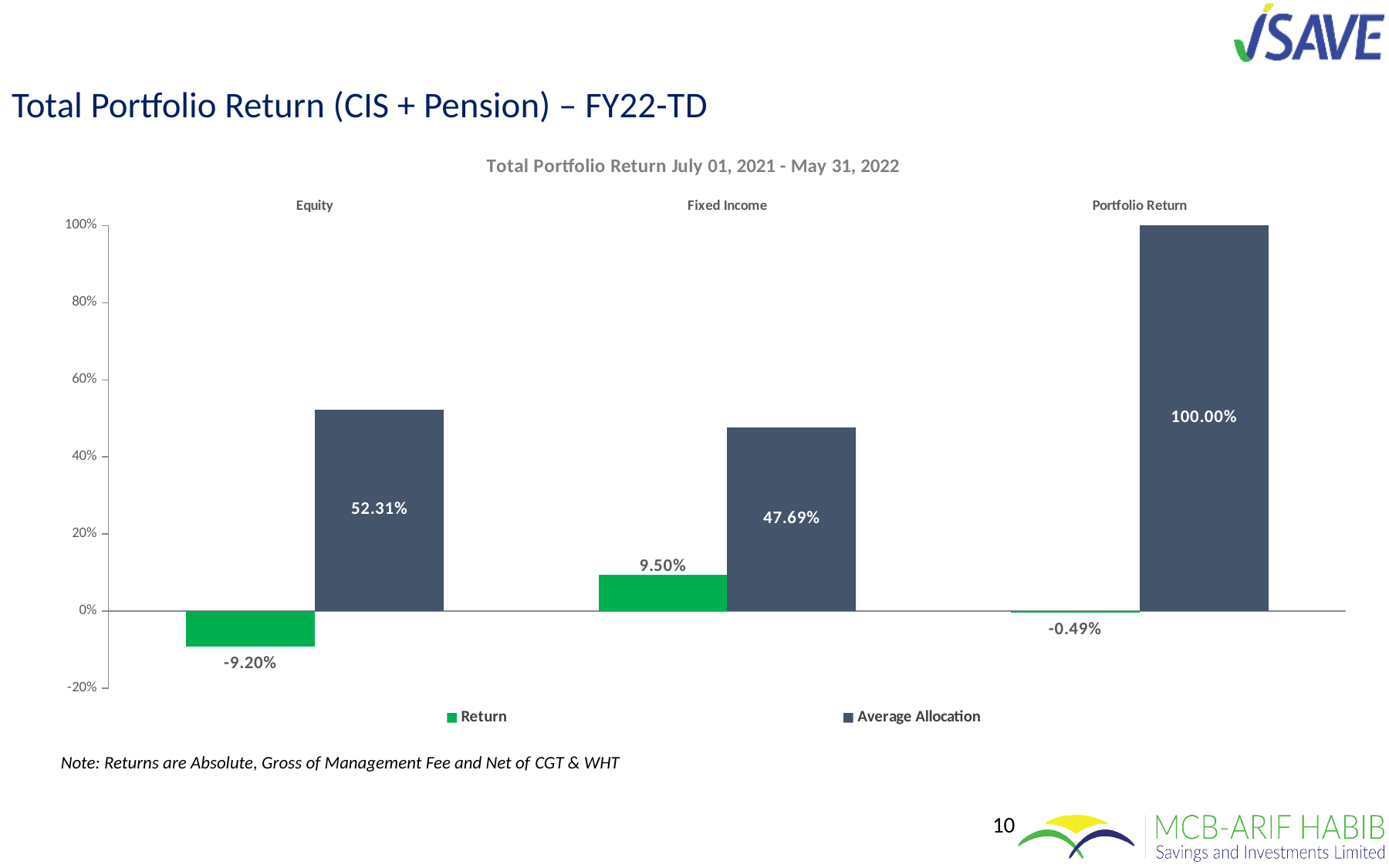

Total Portfolio Return (CIS + Pension) – FY22-TD

### Chart: Total Portfolio Return July 01, 2021 - May 31, 2022

| Category | Return | Average Allocation |
|---|---|---|
| Equity | -0.0919843245842159 | 0.5231125276581119 |
| Fixed Income | 0.09497556876935032 | 0.476887472341888 |
| Portfolio Return | -0.0049198630872557825 | 0.9999999999999999 |
| Note: Returns are Absolute, Gross of Management Fee and Net of CGT & WHT |
| --- |
10